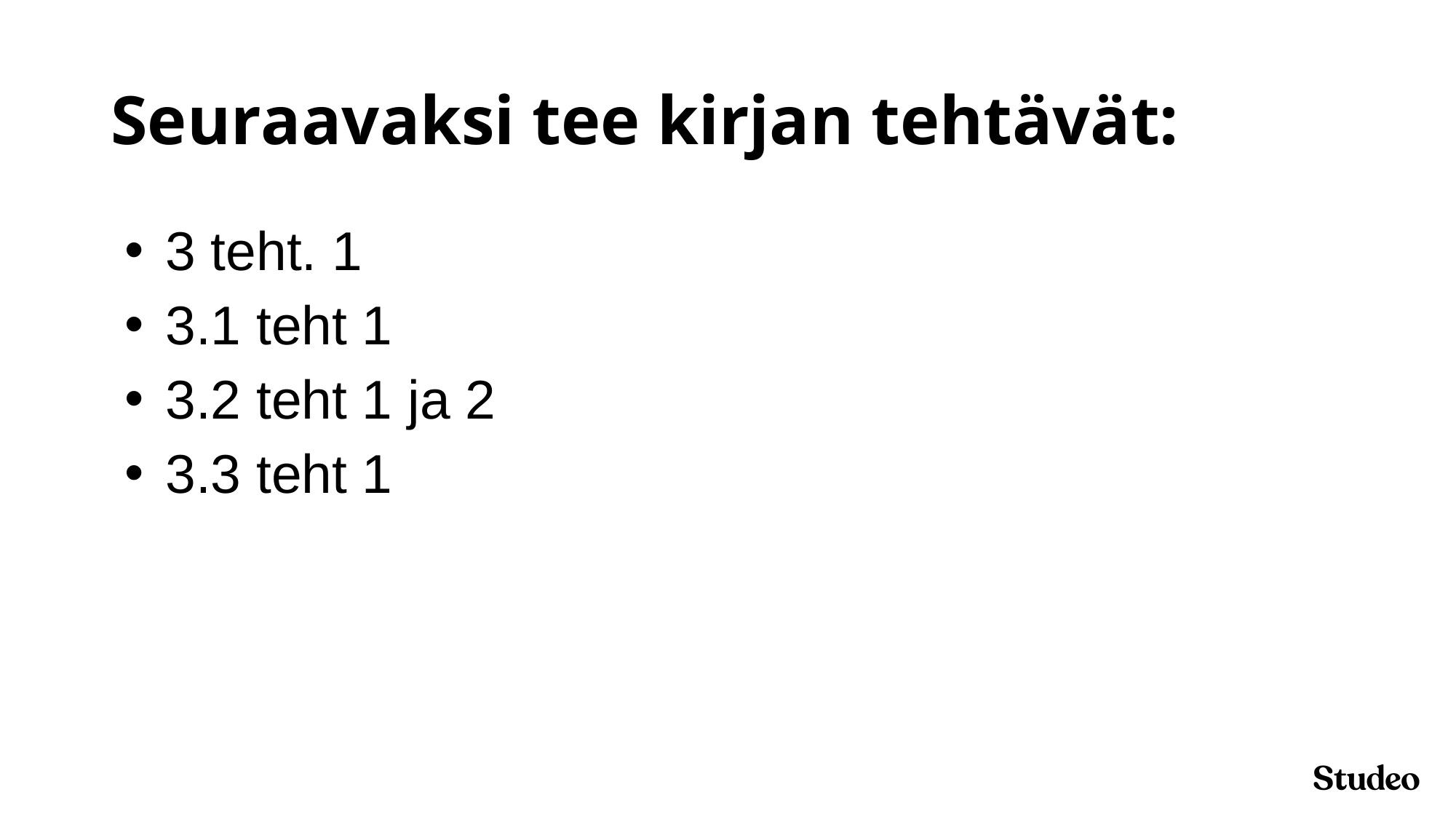

# Seuraavaksi tee kirjan tehtävät:
3 teht. 1
3.1 teht 1
3.2 teht 1 ja 2
3.3 teht 1